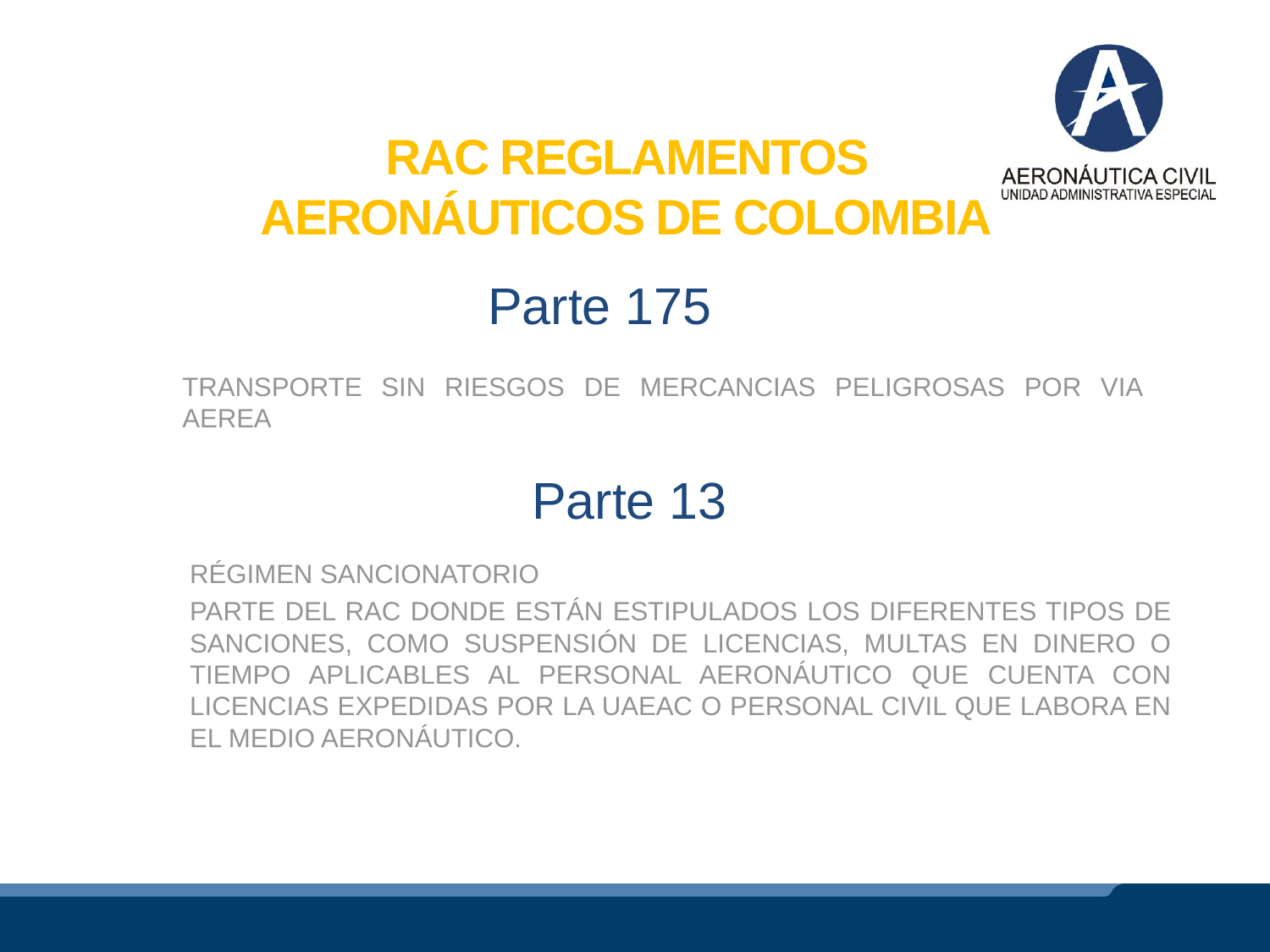

RAC REGLAMENTOS AERONÁUTICOS DE COLOMBIA
Parte 175
TRANSPORTE SIN RIESGOS DE MERCANCIAS PELIGROSAS POR VIA AEREA
Parte 13
RÉGIMEN SANCIONATORIO
PARTE DEL RAC DONDE ESTÁN ESTIPULADOS LOS DIFERENTES TIPOS DE SANCIONES, COMO SUSPENSIÓN DE LICENCIAS, MULTAS EN DINERO O TIEMPO APLICABLES AL PERSONAL AERONÁUTICO QUE CUENTA CON LICENCIAS EXPEDIDAS POR LA UAEAC O PERSONAL CIVIL QUE LABORA EN EL MEDIO AERONÁUTICO.